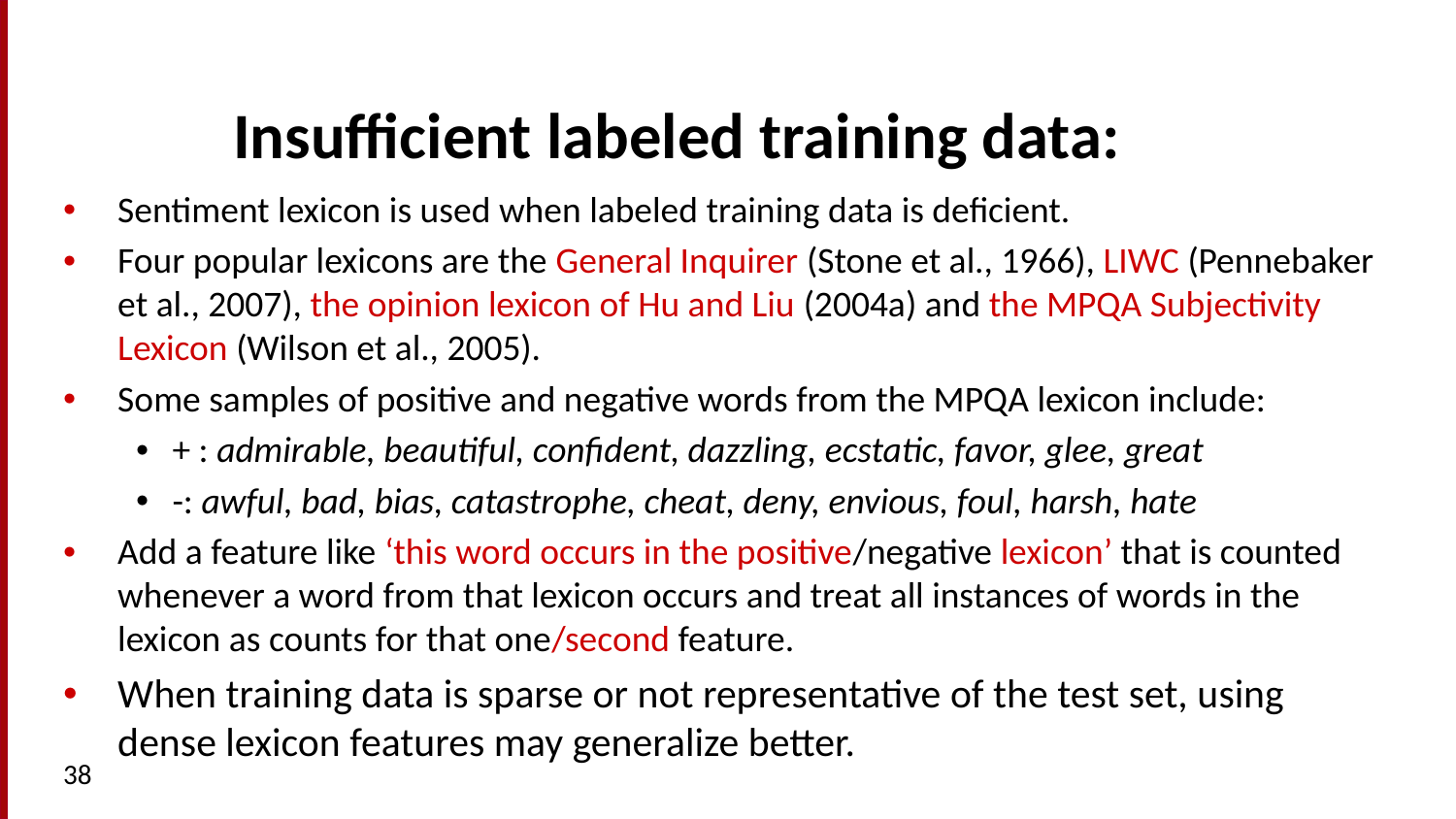

# Insufficient labeled training data:
Sentiment lexicon is used when labeled training data is deficient.
Four popular lexicons are the General Inquirer (Stone et al., 1966), LIWC (Pennebaker et al., 2007), the opinion lexicon of Hu and Liu (2004a) and the MPQA Subjectivity Lexicon (Wilson et al., 2005).
Some samples of positive and negative words from the MPQA lexicon include:
+ : admirable, beautiful, confident, dazzling, ecstatic, favor, glee, great
-: awful, bad, bias, catastrophe, cheat, deny, envious, foul, harsh, hate
Add a feature like ‘this word occurs in the positive/negative lexicon’ that is counted whenever a word from that lexicon occurs and treat all instances of words in the lexicon as counts for that one/second feature.
When training data is sparse or not representative of the test set, using dense lexicon features may generalize better.

38